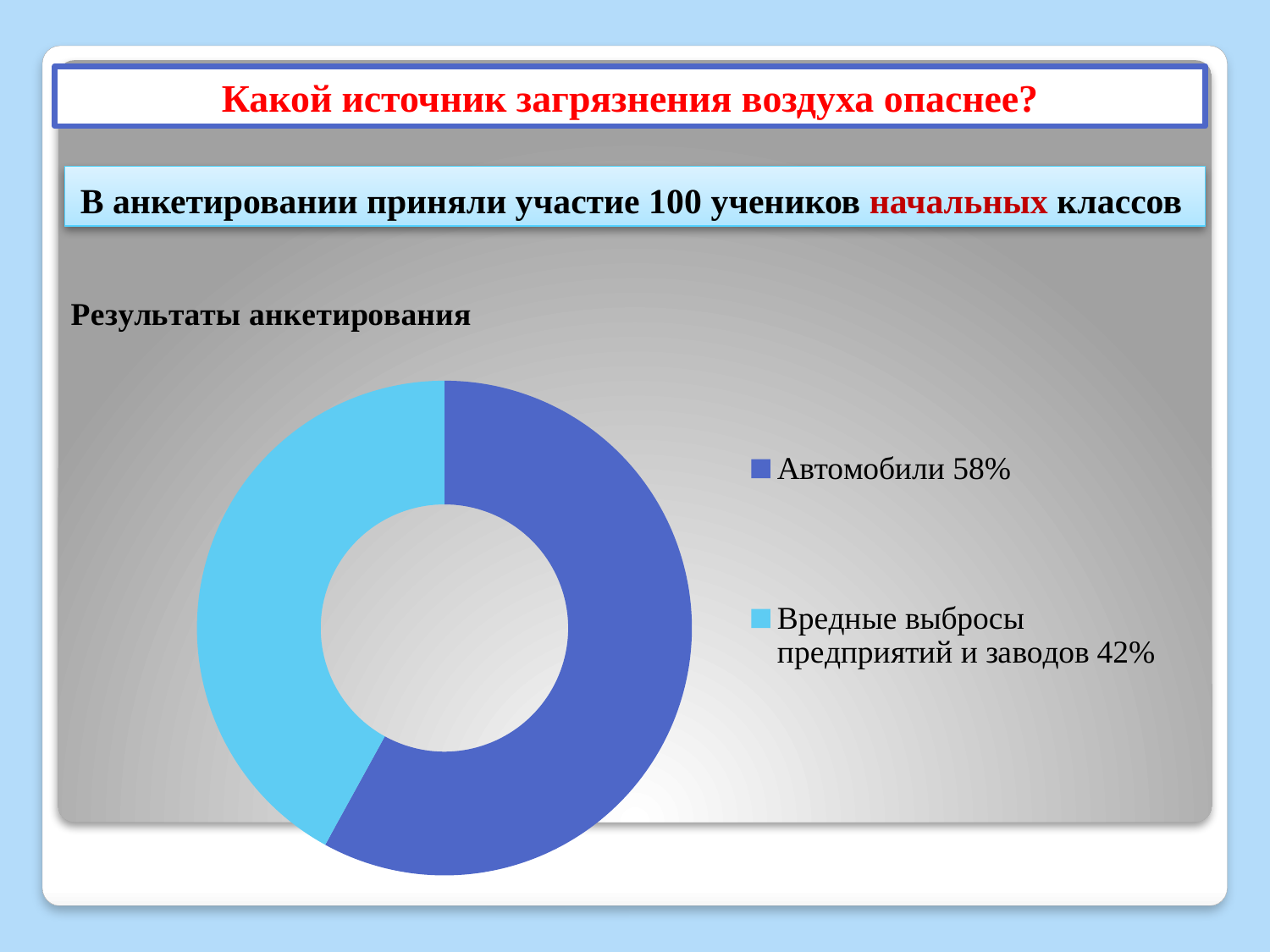

# Какой источник загрязнения воздуха опаснее?
В анкетировании приняли участие 100 учеников начальных классов

### Chart: Результаты анкетирования

| Category | Продажи |
|---|---|
| Автомобили 58% | 58.0 |
| Вредные выбросы предприятий и заводов 42% | 42.0 |